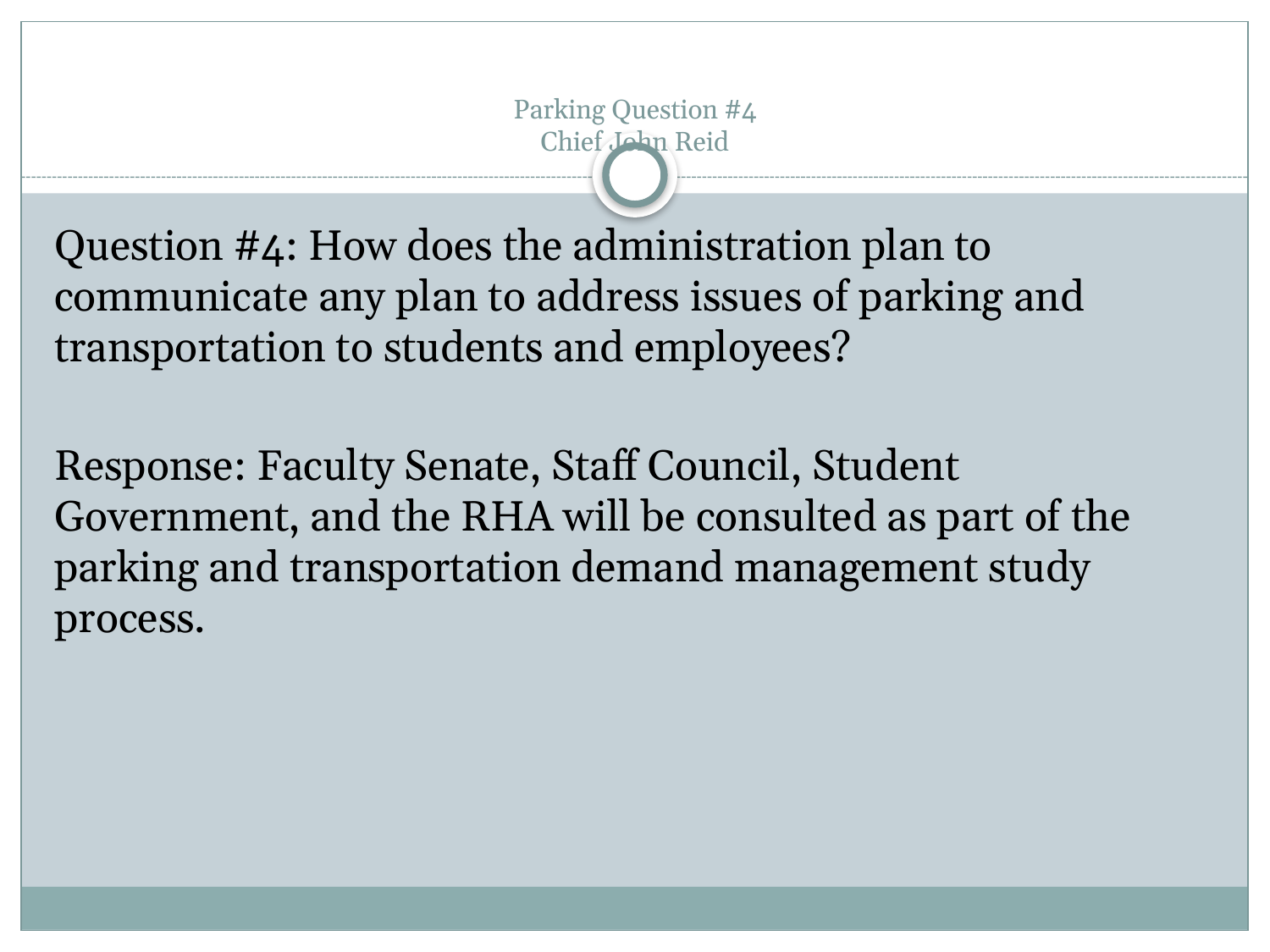

# Parking Question #4 Chief John Reid
Question #4: How does the administration plan to communicate any plan to address issues of parking and transportation to students and employees?

Response: Faculty Senate, Staff Council, Student Government, and the RHA will be consulted as part of the parking and transportation demand management study process.